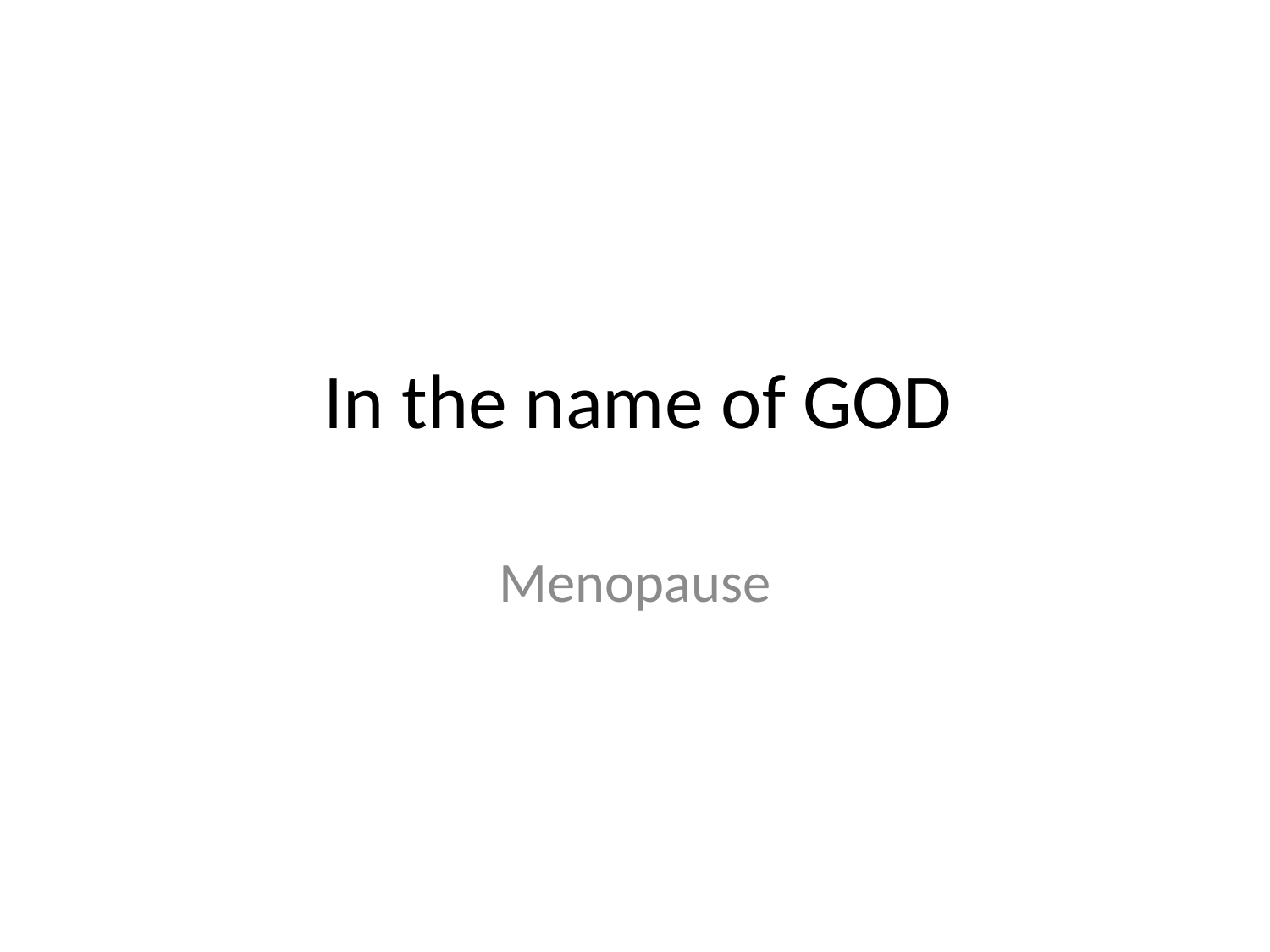

# In the name of GOD
Menopause